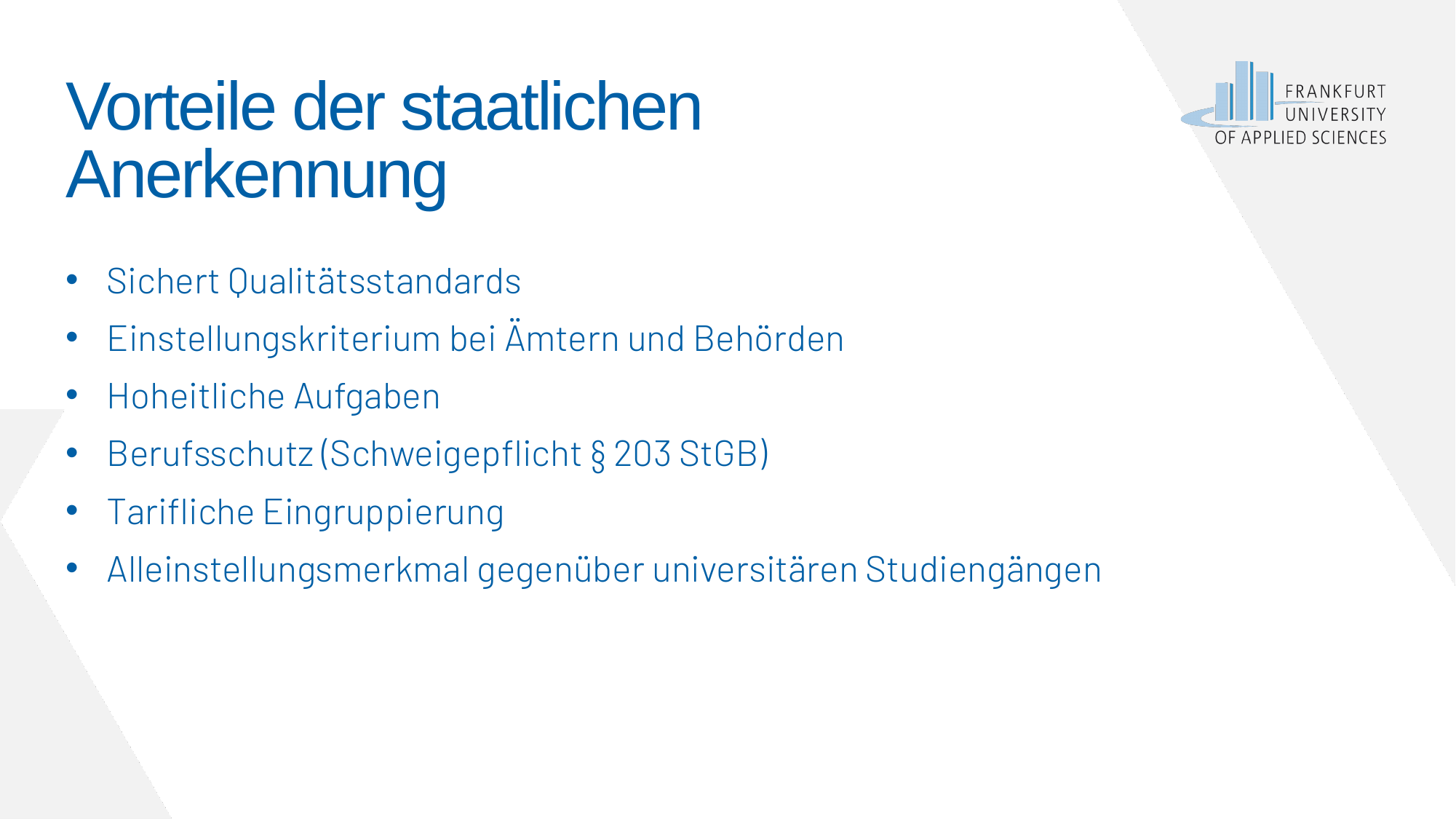

# Vorteile der staatlichen Anerkennung
Sichert Qualitätsstandards
Einstellungskriterium bei Ämtern und Behörden
Hoheitliche Aufgaben
Berufsschutz (Schweigepflicht § 203 StGB)
Tarifliche Eingruppierung
Alleinstellungsmerkmal gegenüber universitären Studiengängen